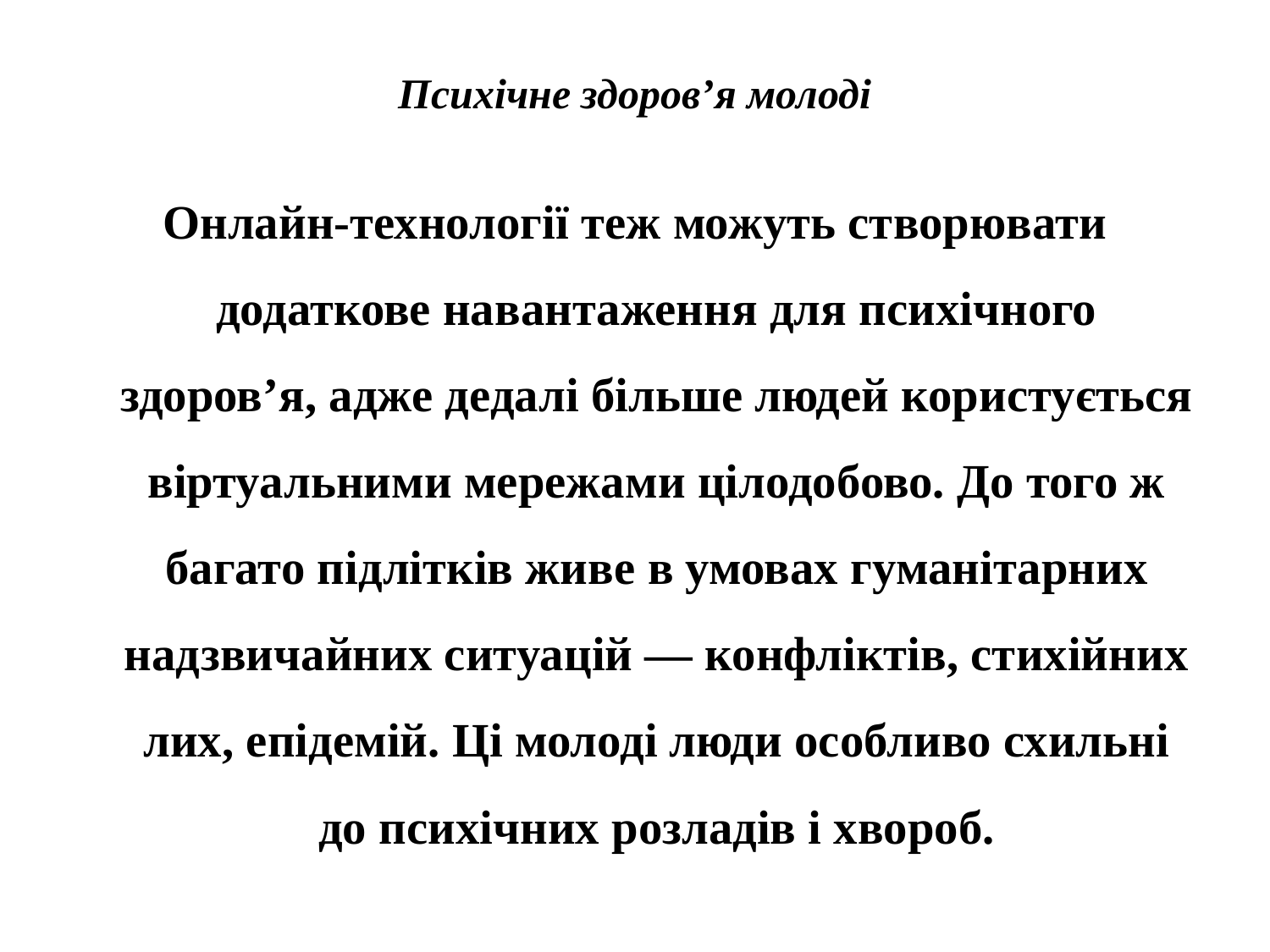

# Психічне здоров’я молоді
Онлайн-технології теж можуть створювати додаткове навантаження для психічного здоров’я, адже дедалі більше людей користується віртуальними мережами цілодобово. До того ж багато підлітків живе в умовах гуманітарних надзвичайних ситуацій — конфліктів, стихійних лих, епідемій. Ці молоді люди особливо схильні до психічних розладів і хвороб.